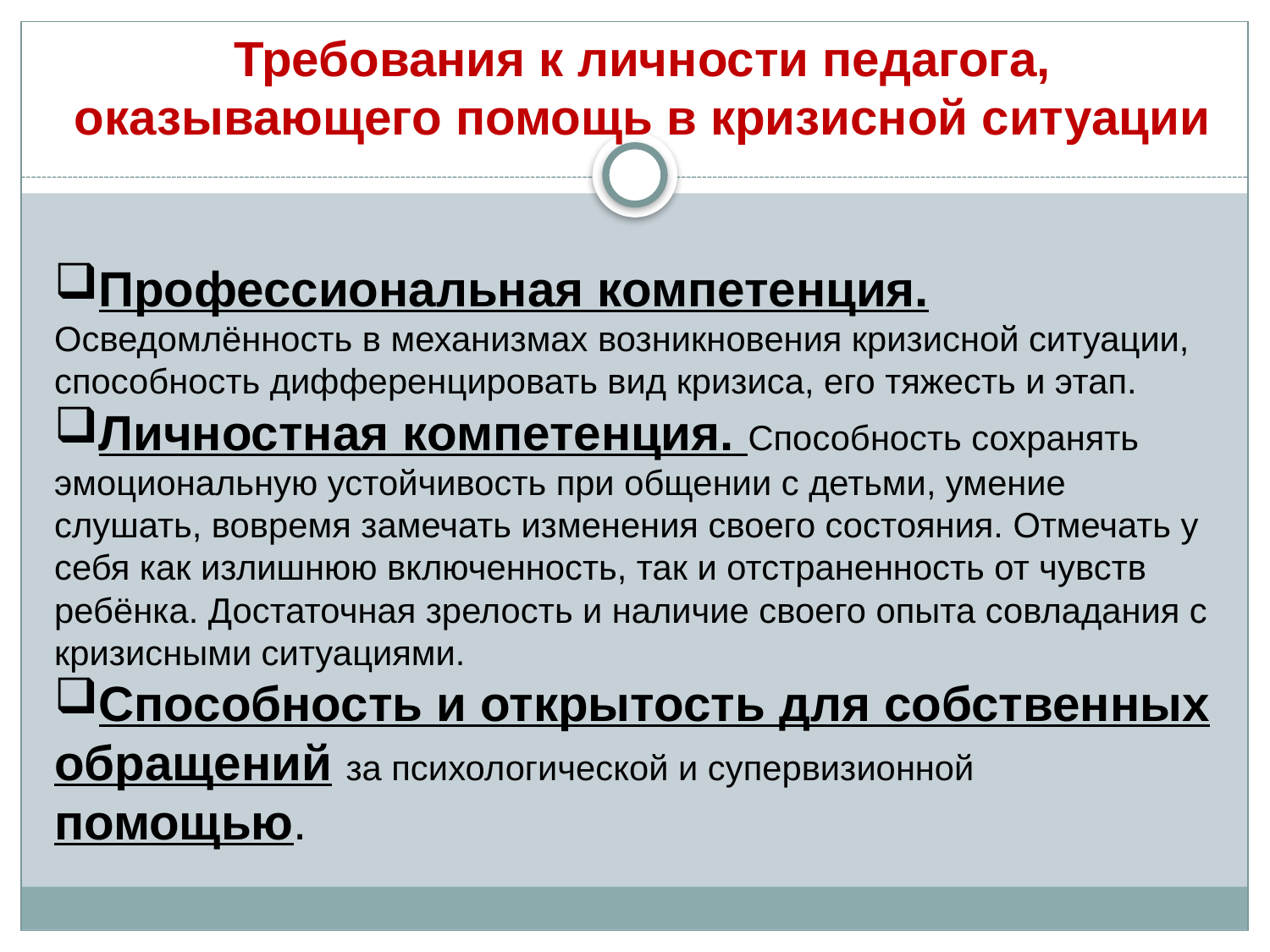

# Требования к личности педагога, оказывающего помощь в кризисной ситуации
Профессиональная компетенция. Осведомлённость в механизмах возникновения кризисной ситуации, способность дифференцировать вид кризиса, его тяжесть и этап.
Личностная компетенция. Способность сохранять эмоциональную устойчивость при общении с детьми, умение слушать, вовремя замечать изменения своего состояния. Отмечать у себя как излишнюю включенность, так и отстраненность от чувств ребёнка. Достаточная зрелость и наличие своего опыта совладания с кризисными ситуациями.
Способность и открытость для собственных обращений за психологической и супервизионной помощью.